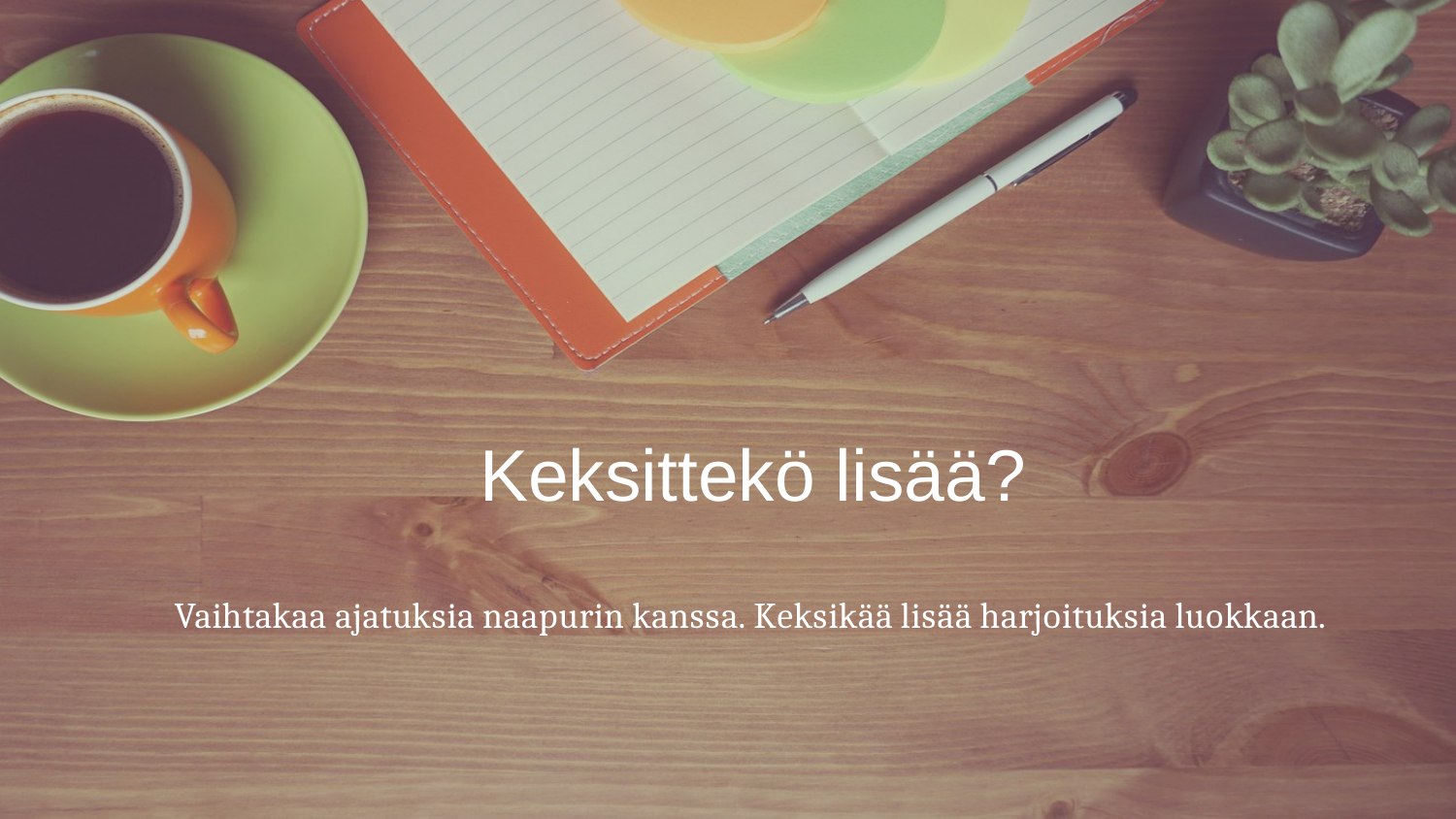

# Keksittekö lisää?
Vaihtakaa ajatuksia naapurin kanssa. Keksikää lisää harjoituksia luokkaan.